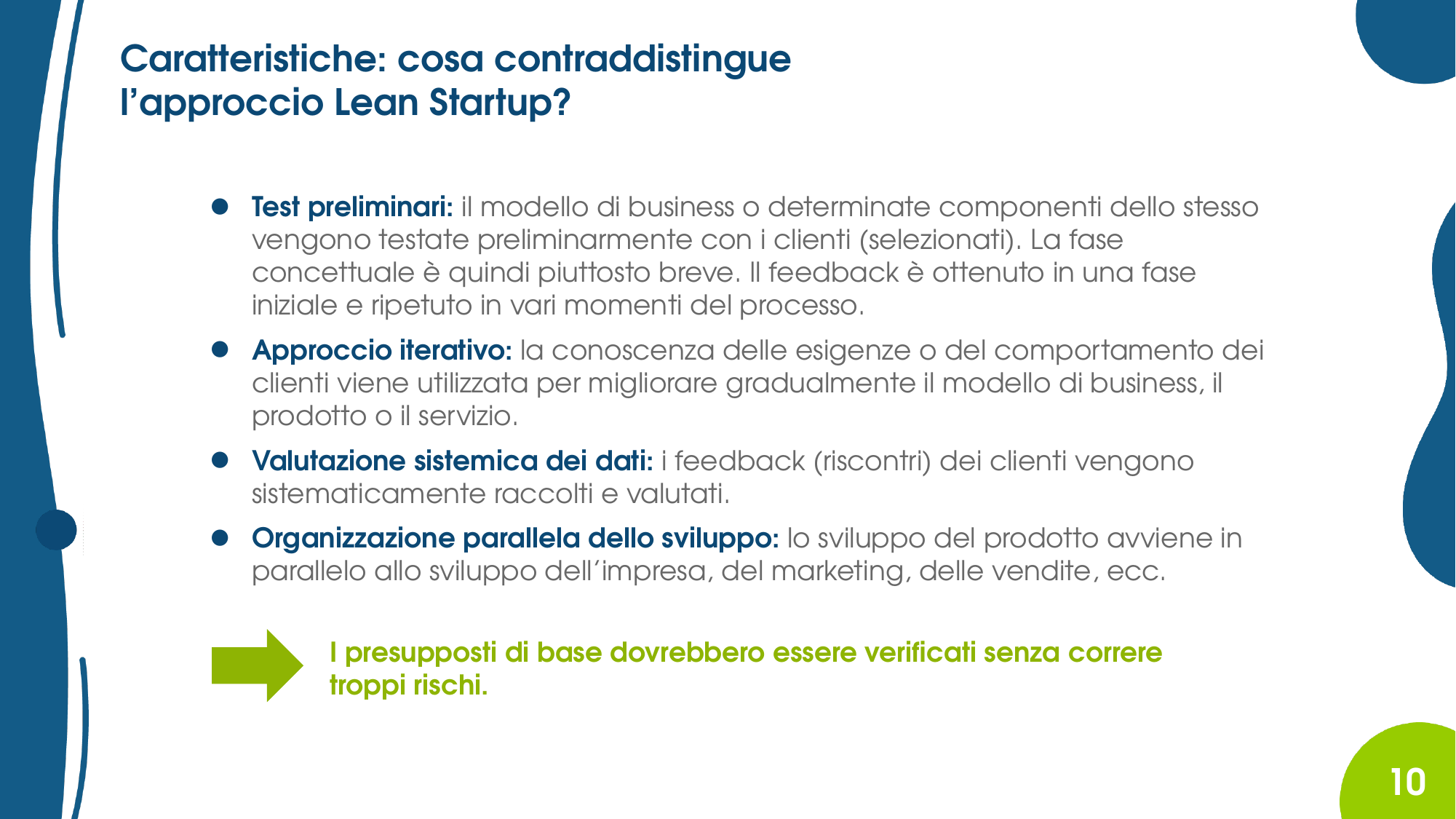

Caratteristiche: cosa contraddistingue l’approccio Lean Startup?
Test preliminari: il modello di business o determinate componenti dello stesso vengono testate preliminarmente con i clienti (selezionati). La fase concettuale è quindi piuttosto breve. Il feedback è ottenuto in una fase iniziale e ripetuto in vari momenti del processo.
Approccio iterativo: la conoscenza delle esigenze o del comportamento dei clienti viene utilizzata per migliorare gradualmente il modello di business, il prodotto o il servizio.
Valutazione sistemica dei dati: i feedback (riscontri) dei clienti vengono sistematicamente raccolti e valutati.
Organizzazione parallela dello sviluppo: lo sviluppo del prodotto avviene in parallelo allo sviluppo dell’impresa, del marketing, delle vendite, ecc.

I presupposti di base dovrebbero essere verificati senza correre troppi rischi.
10